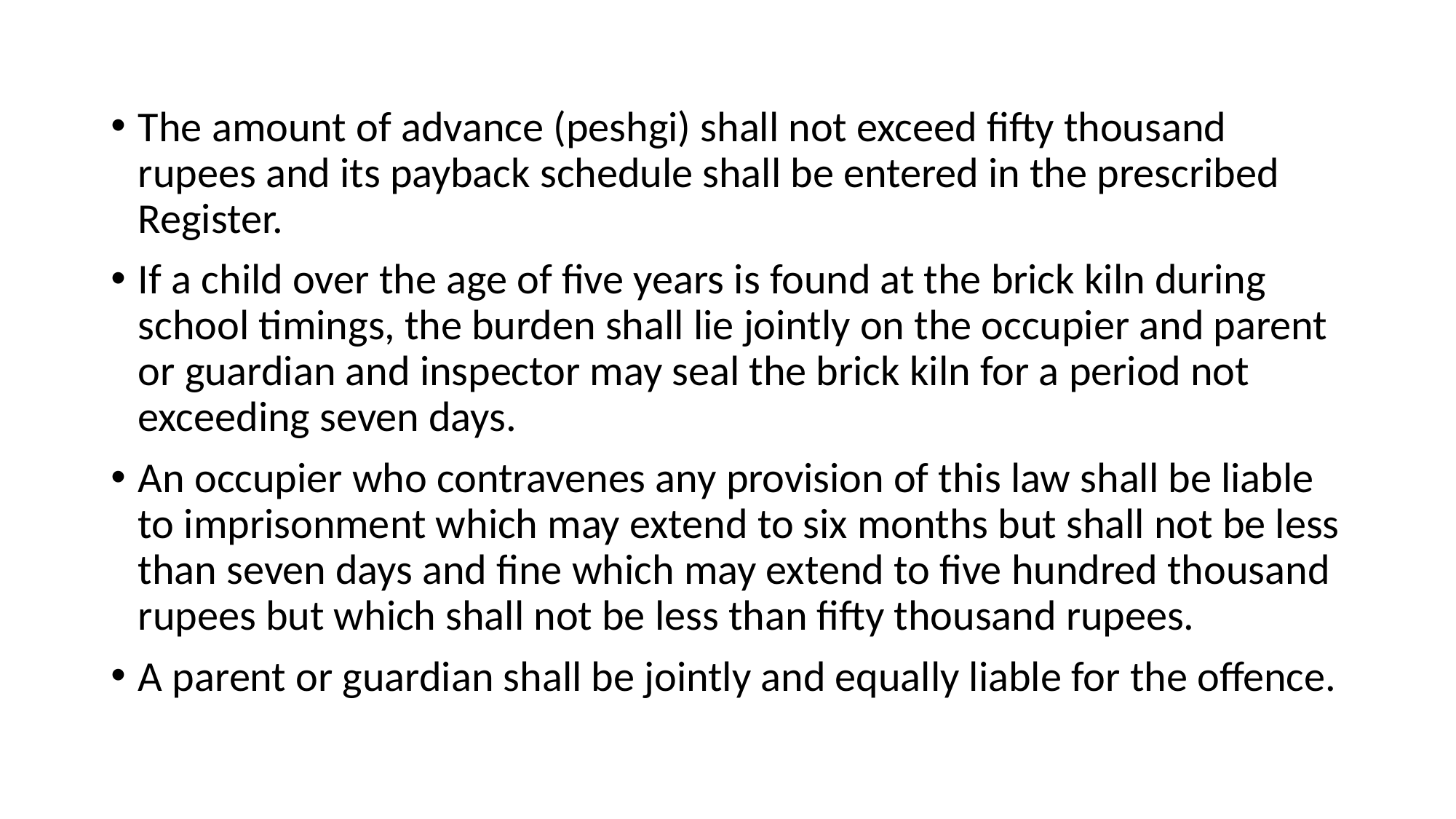

#
The amount of advance (peshgi) shall not exceed fifty thousand rupees and its payback schedule shall be entered in the prescribed Register.
If a child over the age of five years is found at the brick kiln during school timings, the burden shall lie jointly on the occupier and parent or guardian and inspector may seal the brick kiln for a period not exceeding seven days.
An occupier who contravenes any provision of this law shall be liable to imprisonment which may extend to six months but shall not be less than seven days and fine which may extend to five hundred thousand rupees but which shall not be less than fifty thousand rupees.
A parent or guardian shall be jointly and equally liable for the offence.